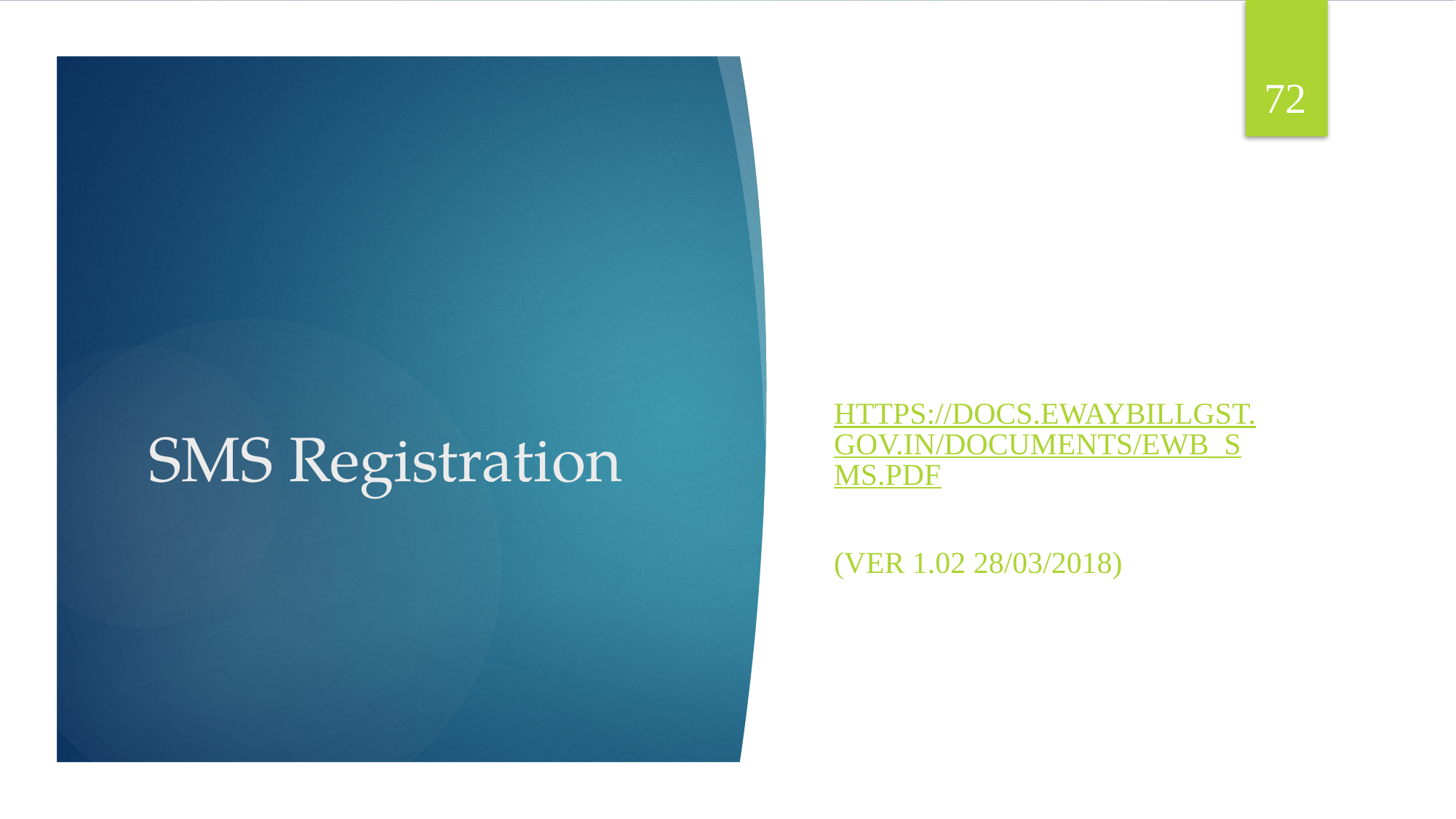

72
https://docs.ewaybillgst.gov.in/Documents/EWB_SMS.pdf
(Ver 1.02 28/03/2018)
# SMS Registration